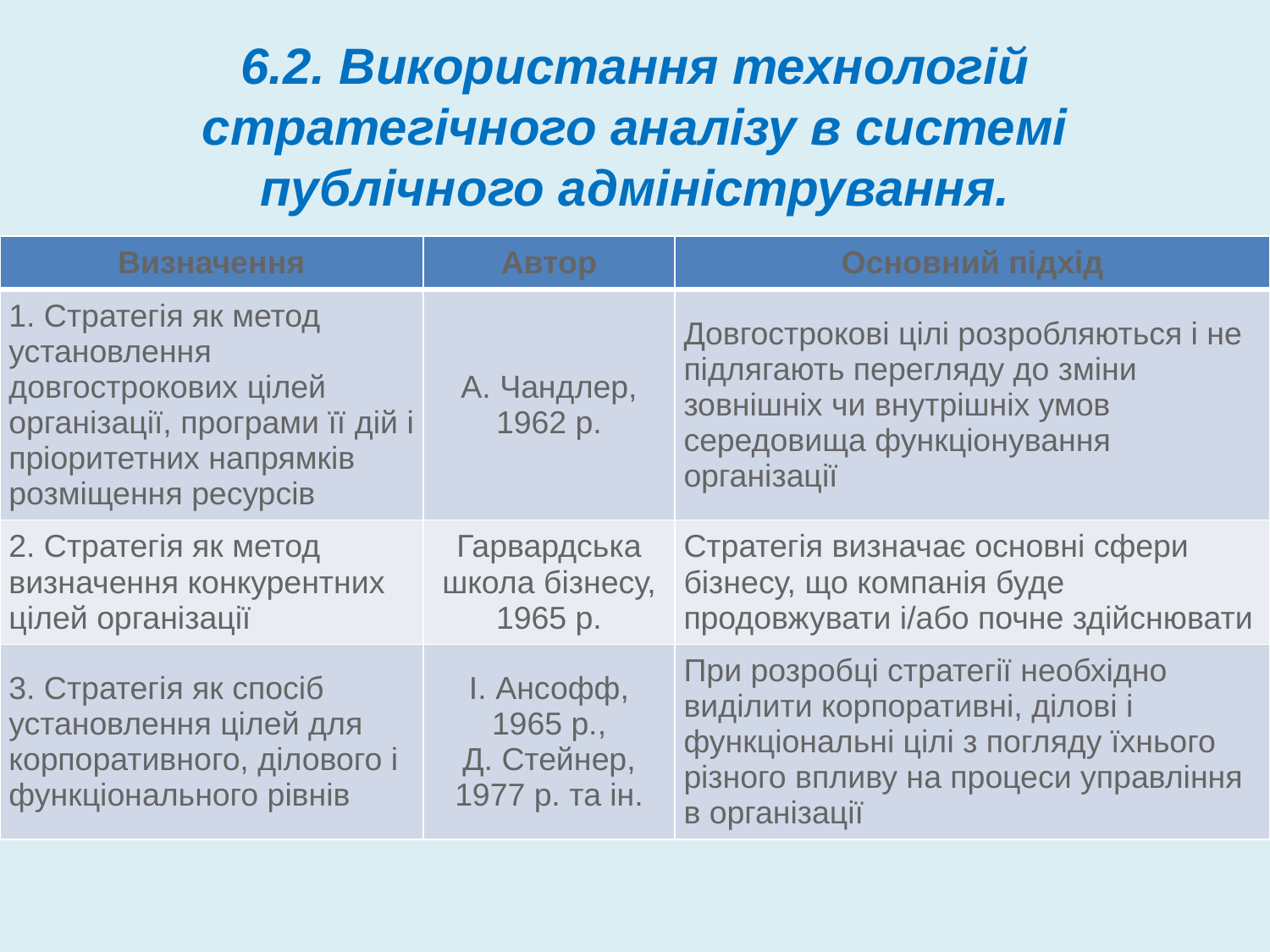

# 6.2. Використання технологій стратегічного аналізу в системі публічного адміністрування.
| Визначення | Автор | Основний підхід |
| --- | --- | --- |
| 1. Стратегія як метод установлення довгострокових цілей організації, програми її дій і пріоритетних напрямків розміщення ресурсів | А. Чандлер, 1962 р. | Довгострокові цілі розробляються і не підлягають перегляду до зміни зовнішніх чи внутрішніх умов середовища функціонування організації |
| 2. Стратегія як метод визначення конкурентних цілей організації | Гарвардська школа бізнесу, 1965 р. | Стратегія визначає основні сфери бізнесу, що компанія буде продовжувати і/або почне здійснювати |
| 3. Стратегія як спосіб установлення цілей для корпоративного, ділового і функціонального рівнів | І. Ансофф, 1965 р., Д. Стейнер, 1977 р. та ін. | При розробці стратегії необхідно виділити корпоративні, ділові і функціональні цілі з погляду їхнього різного впливу на процеси управління в організації |